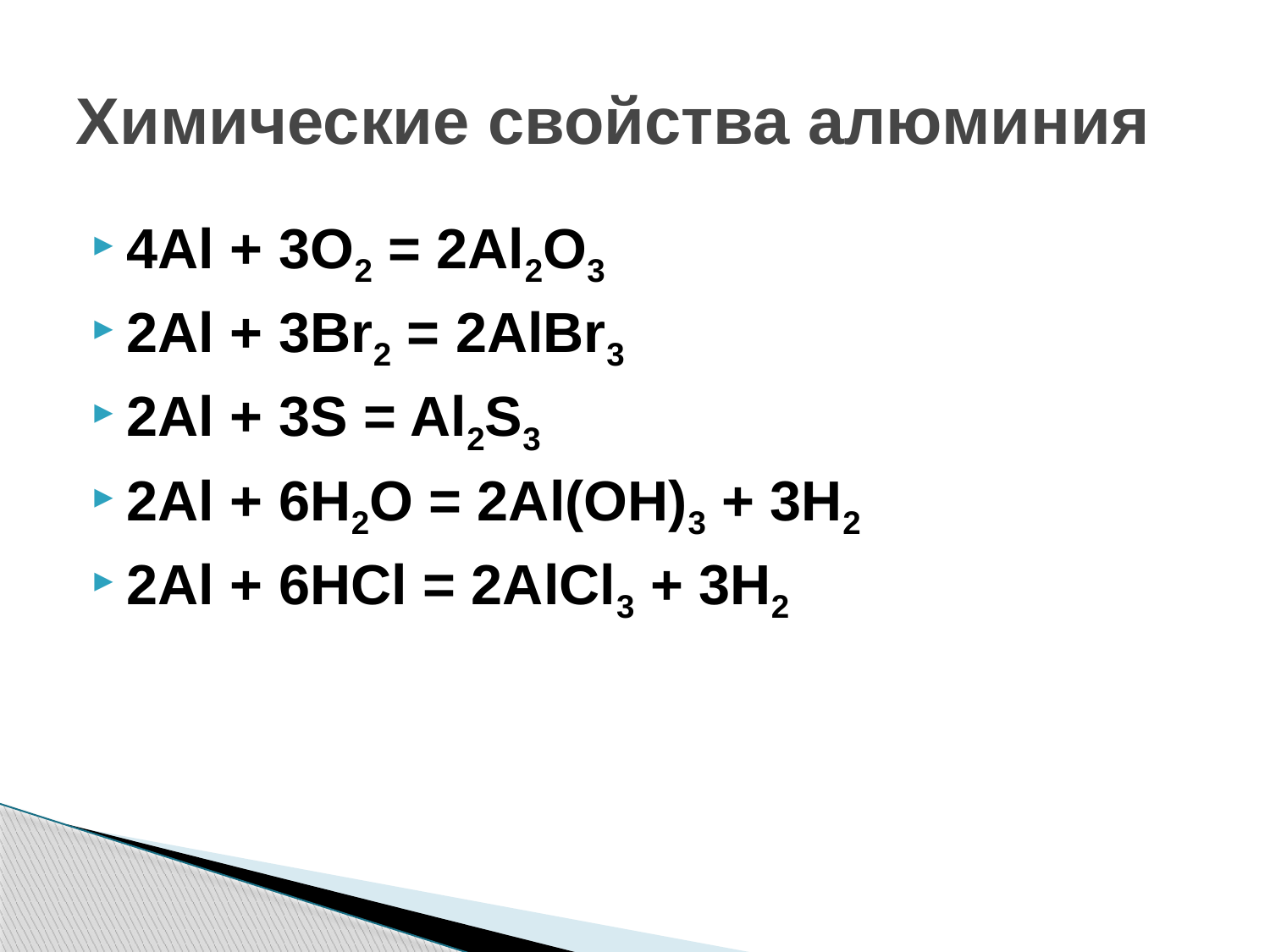

# Химические свойства алюминия
4Аl + 3O2 = 2Al2O3
2Al + 3Br2 = 2AlBr3
2Al + 3S = Al2S3
2Al + 6H2O = 2Al(OH)3 + 3H2
2Al + 6HCl = 2AlCl3 + 3H2